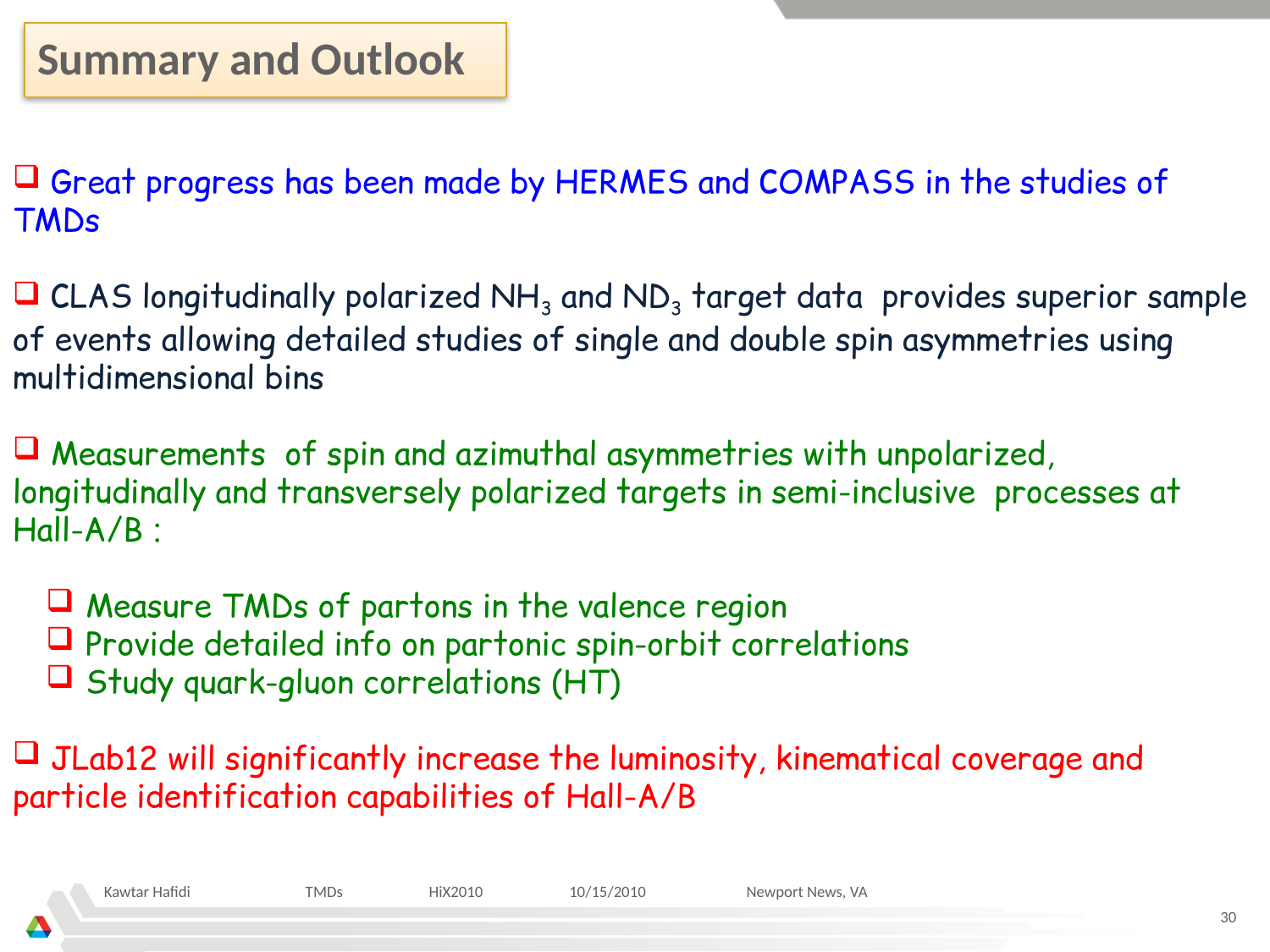

# Summary and Outlook
 Great progress has been made by HERMES and COMPASS in the studies of TMDs

 CLAS longitudinally polarized NH3 and ND3 target data  provides superior sample of events allowing detailed studies of single and double spin asymmetries using multidimensional bins

 Measurements  of spin and azimuthal asymmetries with unpolarized, longitudinally and transversely polarized targets in semi-inclusive  processes at Hall-A/B :

 Measure TMDs of partons in the valence region
 Provide detailed info on partonic spin-orbit correlations
 Study quark-gluon correlations (HT)

 JLab12 will significantly increase the luminosity, kinematical coverage and particle identification capabilities of Hall-A/B
Kawtar Hafidi                                TMDs                        HiX2010                        10/15/2010                            Newport News, VA
30